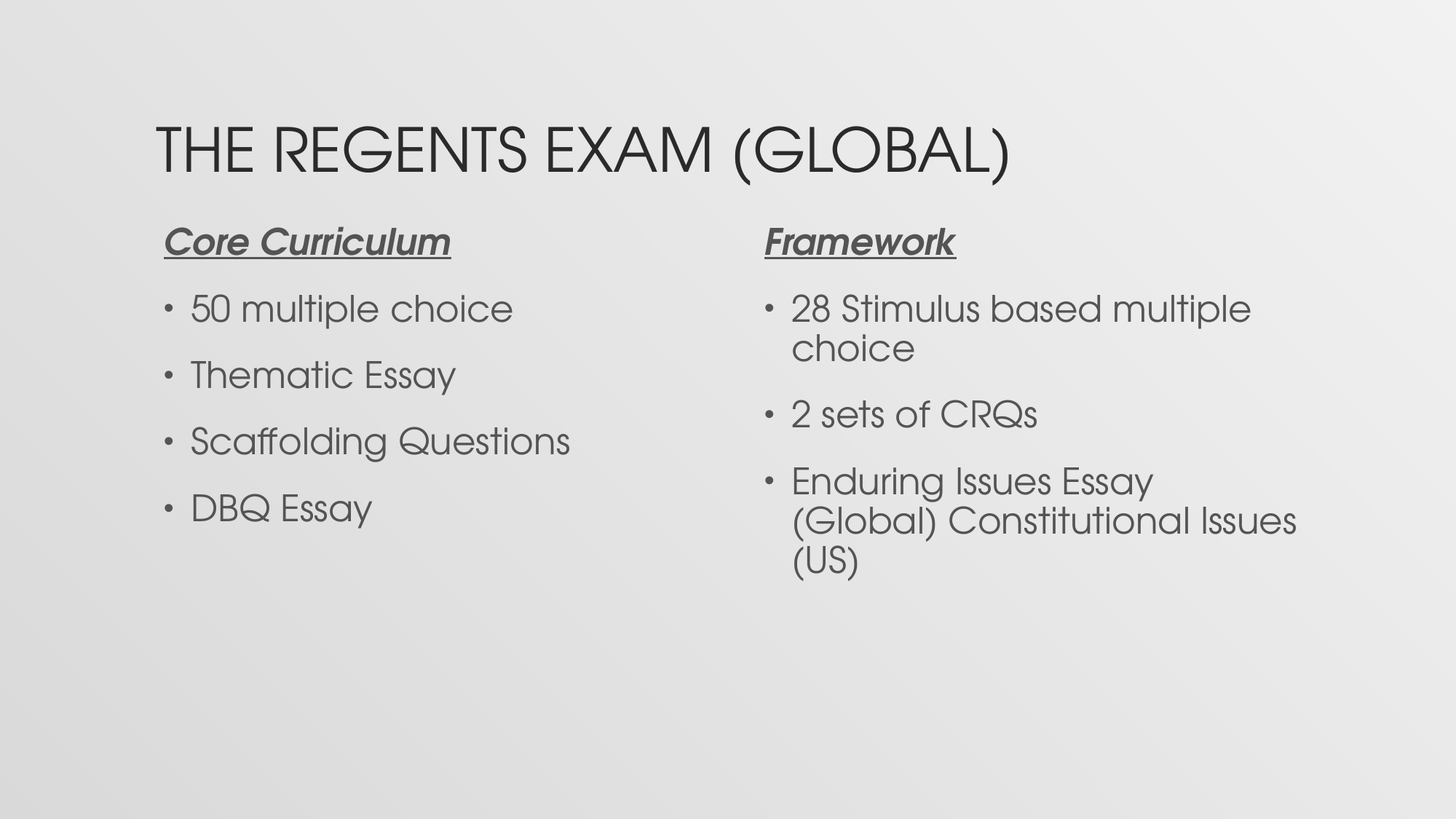

# The Regents Exam (Global)
Core Curriculum
50 multiple choice
Thematic Essay
Scaffolding Questions
DBQ Essay
Framework
28 Stimulus based multiple choice
2 sets of CRQs
Enduring Issues Essay (Global) Constitutional Issues (US)